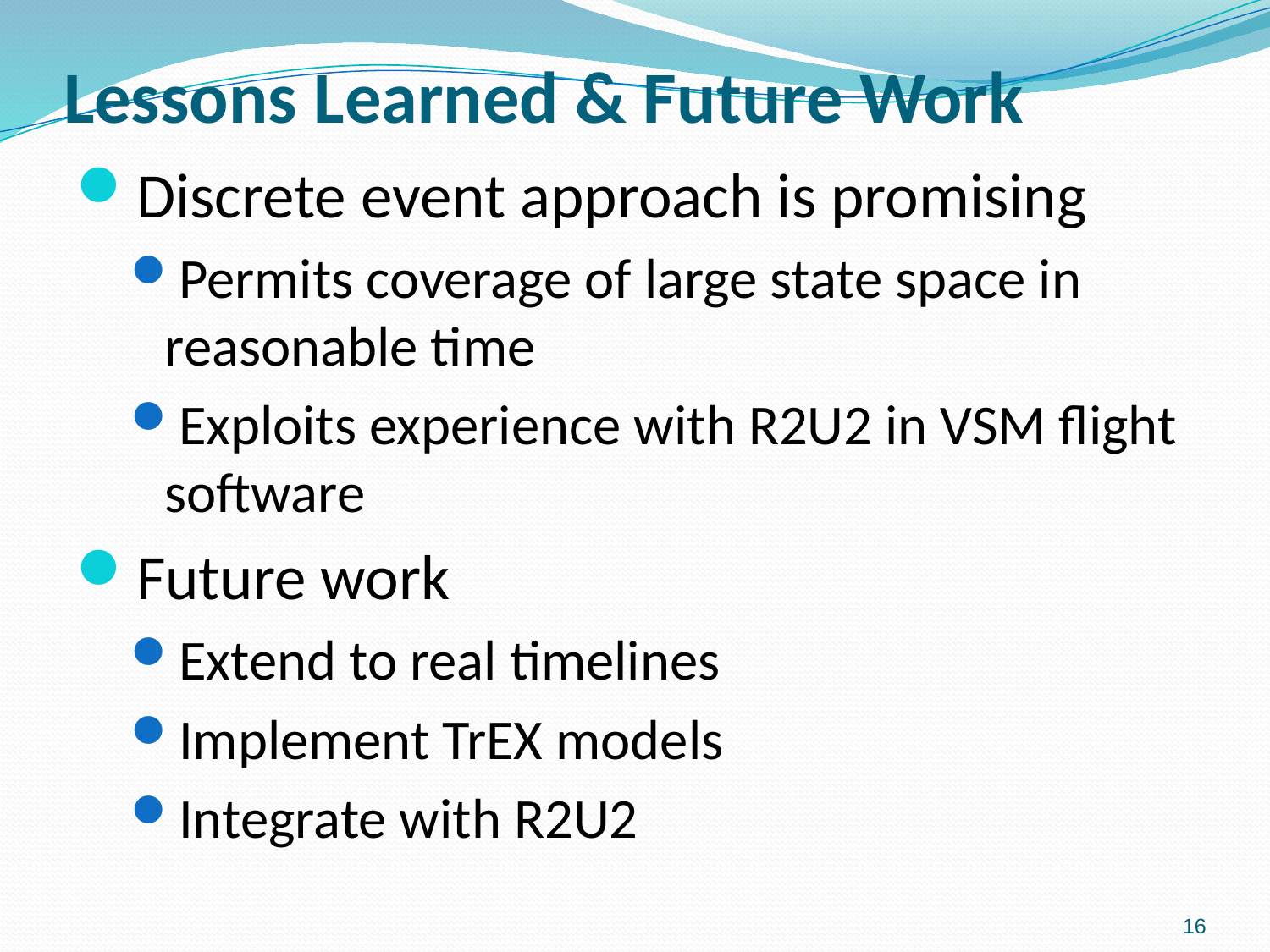

# Lessons Learned & Future Work
Discrete event approach is promising
Permits coverage of large state space in reasonable time
Exploits experience with R2U2 in VSM flight software
Future work
Extend to real timelines
Implement TrEX models
Integrate with R2U2
16